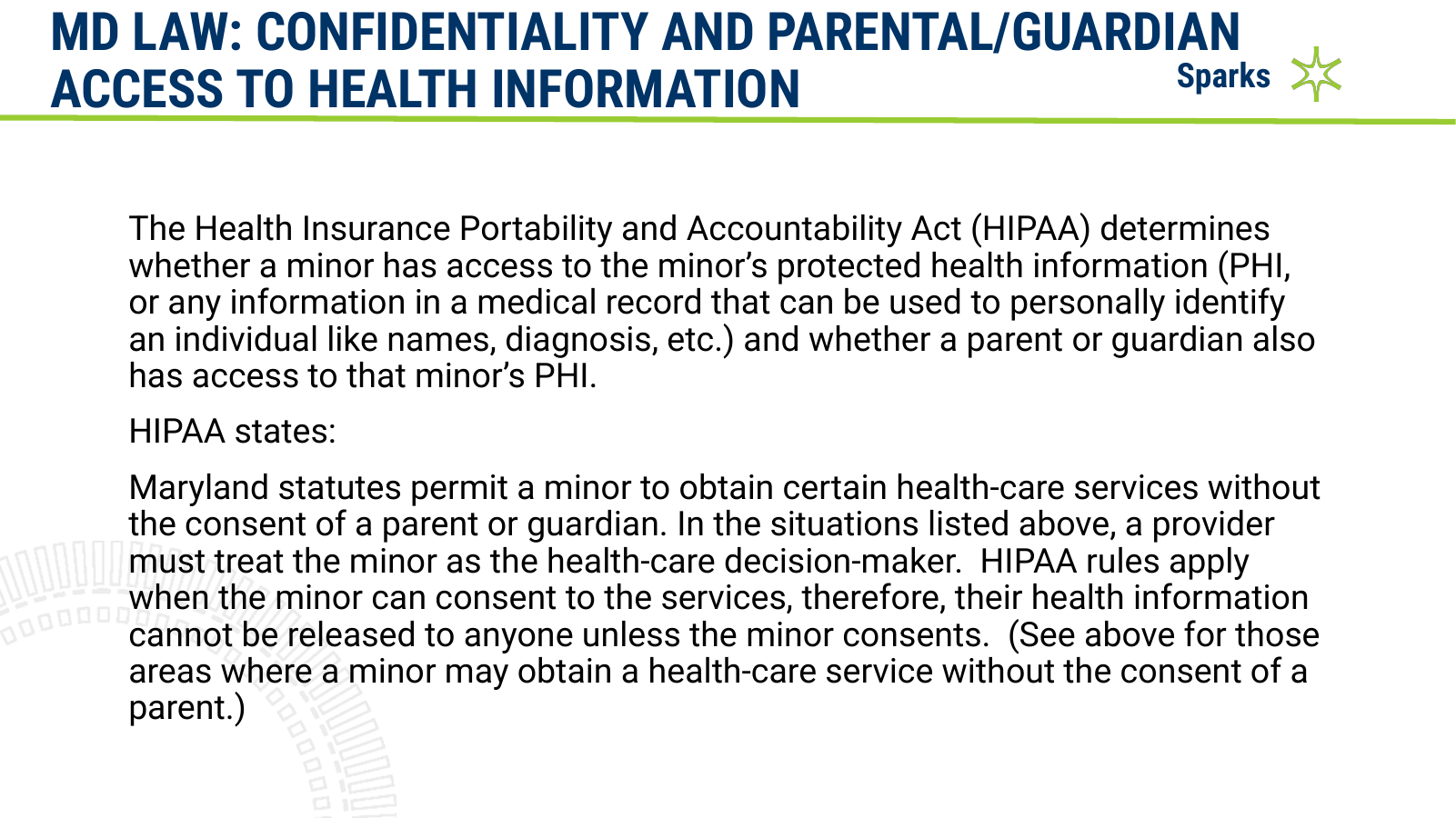

# MD Law: CONFIDENTIALITY AND PARENTAL/GUARDIAN ACCESS TO HEALTH INFORMATION
The Health Insurance Portability and Accountability Act (HIPAA) determines whether a minor has access to the minor’s protected health information (PHI, or any information in a medical record that can be used to personally identify an individual like names, diagnosis, etc.) and whether a parent or guardian also has access to that minor’s PHI.
HIPAA states:
Maryland statutes permit a minor to obtain certain health-care services without the consent of a parent or guardian. In the situations listed above, a provider must treat the minor as the health-care decision-maker.  HIPAA rules apply when the minor can consent to the services, therefore, their health information cannot be released to anyone unless the minor consents.  (See above for those areas where a minor may obtain a health-care service without the consent of a parent.)